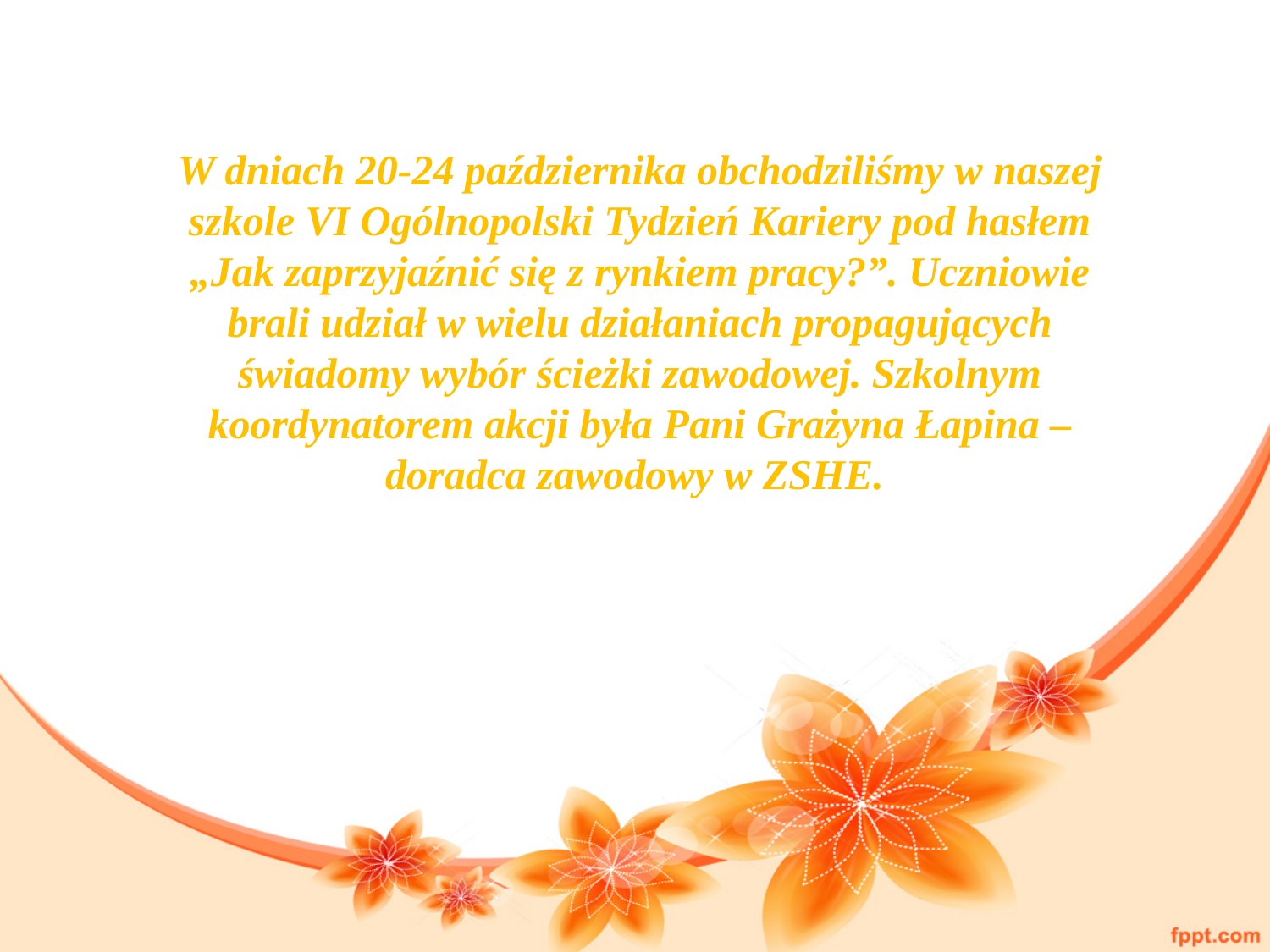

W dniach 20-24 października obchodziliśmy w naszej szkole VI Ogólnopolski Tydzień Kariery pod hasłem „Jak zaprzyjaźnić się z rynkiem pracy?”. Uczniowie brali udział w wielu działaniach propagujących świadomy wybór ścieżki zawodowej. Szkolnym koordynatorem akcji była Pani Grażyna Łapina – doradca zawodowy w ZSHE.